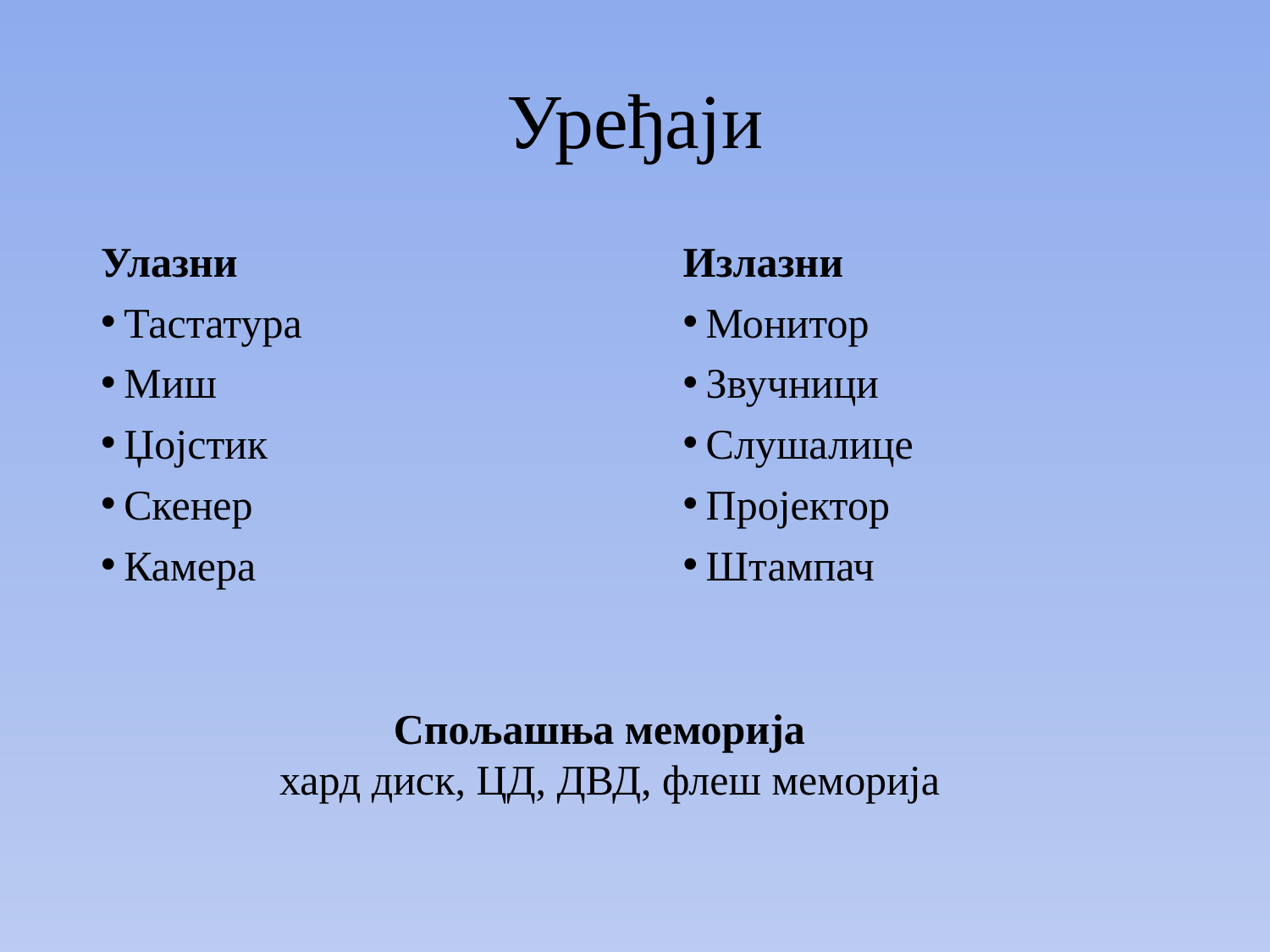

# Уређаји
Улазни
Тастатура
Миш
Џојстик
Скенер
Камера

Излазни
Монитор
Звучници
Слушалице
Пројектор
Штампач

Спољашња меморија
хард диск, ЦД, ДВД, флеш меморија